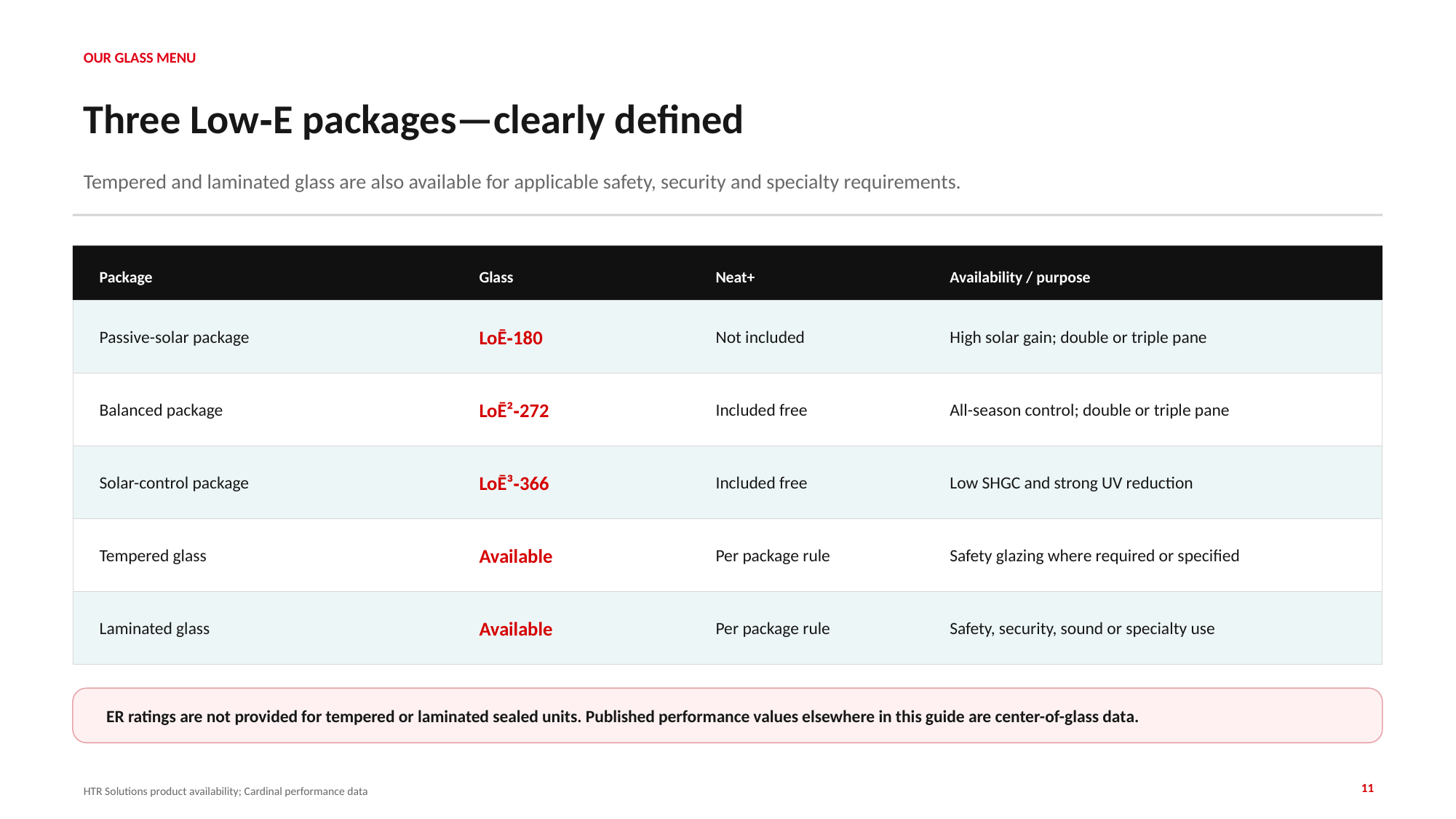

OUR GLASS MENU
Three Low‑E packages—clearly defined
Tempered and laminated glass are also available for applicable safety, security and specialty requirements.

Package
Glass
Neat+
Availability / purpose

Passive-solar package
LoĒ‑180
Not included
High solar gain; double or triple pane

Balanced package
LoĒ²‑272
Included free
All-season control; double or triple pane

Solar-control package
LoĒ³‑366
Included free
Low SHGC and strong UV reduction

Tempered glass
Available
Per package rule
Safety glazing where required or specified

Laminated glass
Available
Per package rule
Safety, security, sound or specialty use

ER ratings are not provided for tempered or laminated sealed units. Published performance values elsewhere in this guide are center-of-glass data.
11
HTR Solutions product availability; Cardinal performance data